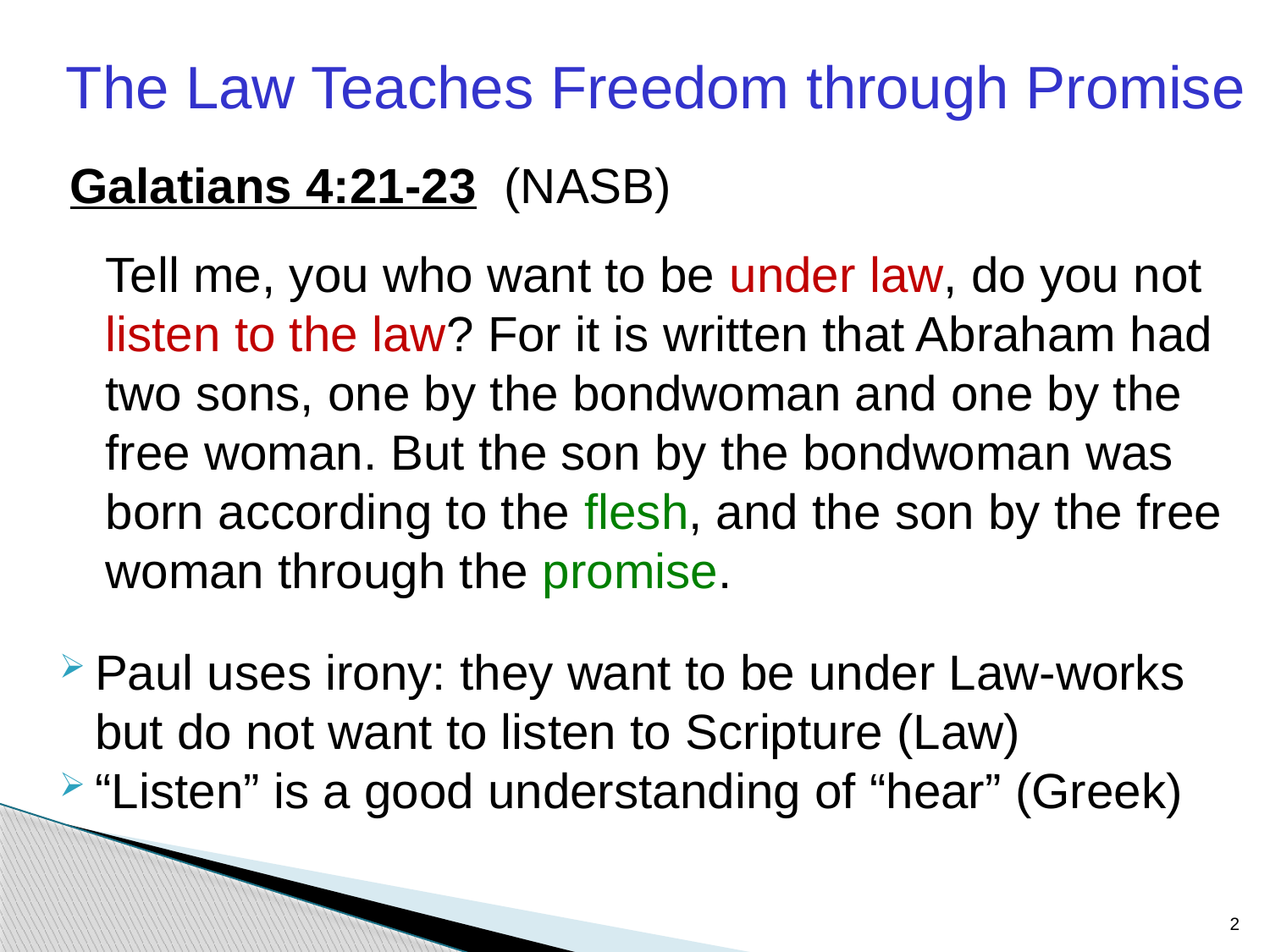

The Law Teaches Freedom through Promise
Galatians 4:21-23  (NASB)

	Tell me, you who want to be under law, do you not listen to the law? For it is written that Abraham had two sons, one by the bondwoman and one by the free woman. But the son by the bondwoman was born according to the flesh, and the son by the free woman through the promise.

Paul uses irony: they want to be under Law-works but do not want to listen to Scripture (Law)
“Listen” is a good understanding of “hear” (Greek)
2